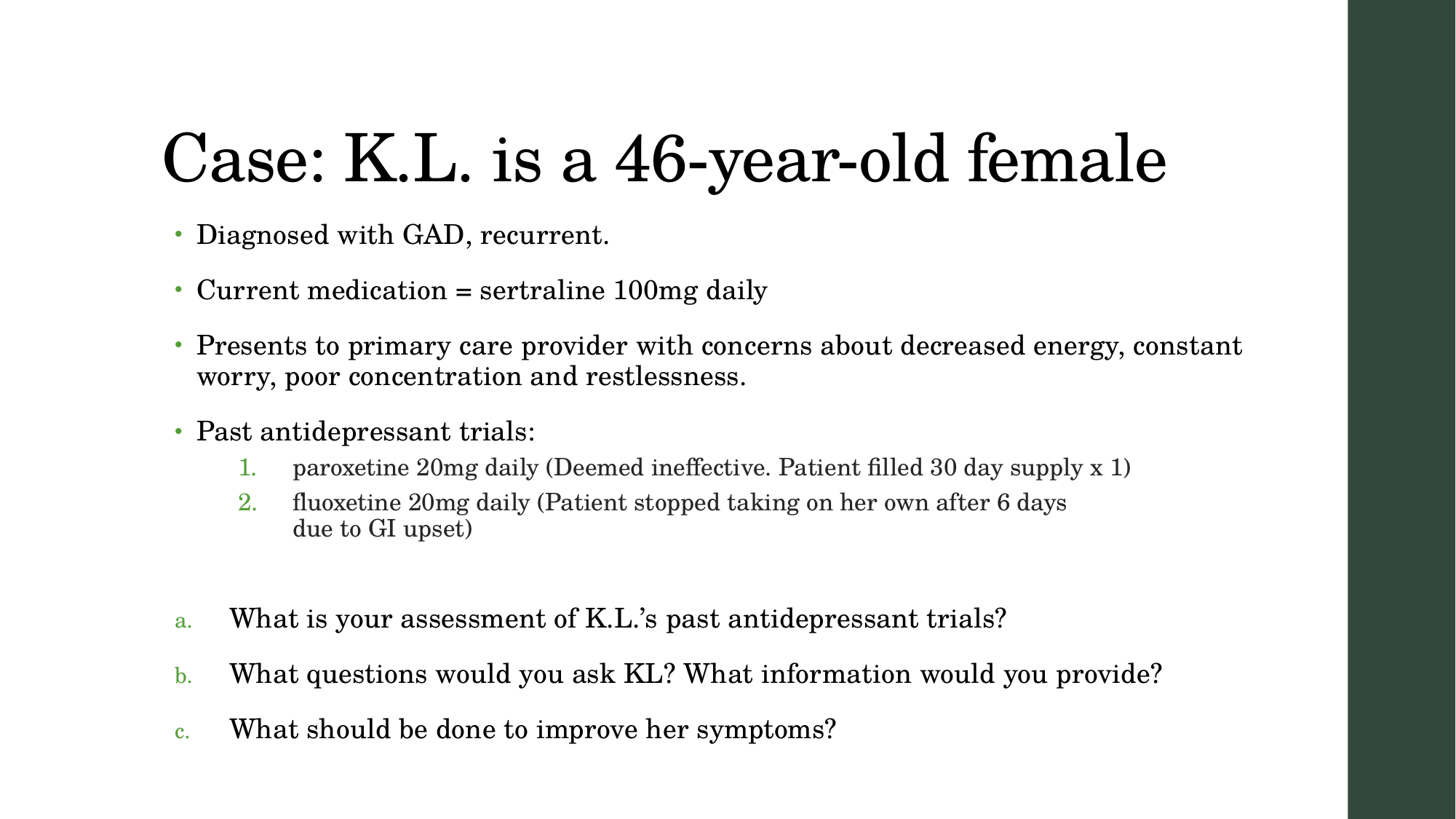

# Case: K.L. is a 46-year-old female
Diagnosed with GAD, recurrent.
Current medication = sertraline 100mg daily
Presents to primary care provider with concerns about decreased energy, constant worry, poor concentration and restlessness.
Past antidepressant trials:
paroxetine 20mg daily (Deemed ineffective. Patient filled 30 day supply x 1)
fluoxetine 20mg daily (Patient stopped taking on her own after 6 days 		due to GI upset)

What is your assessment of K.L.’s past antidepressant trials?
What questions would you ask KL? What information would you provide?
What should be done to improve her symptoms?